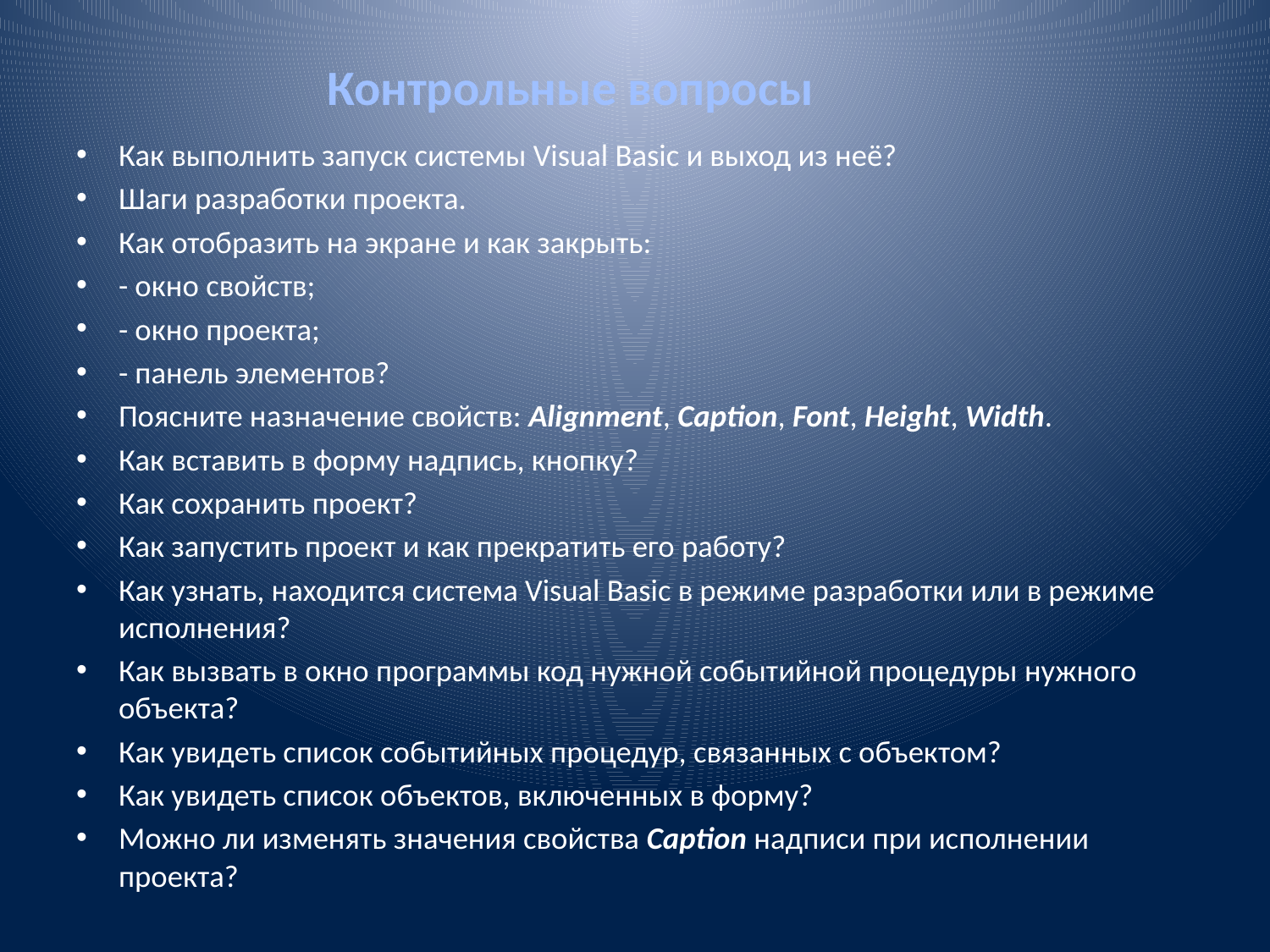

Контрольные вопросы
Как выполнить запуск системы Visual Basic и выход из неё?
Шаги разработки проекта.
Как отобразить на экране и как закрыть:
- окно свойств;
- окно проекта;
- панель элементов?
Поясните назначение свойств: Alignment, Caption, Font, Height, Width.
Как вставить в форму надпись, кнопку?
Как сохранить проект?
Как запустить проект и как прекратить его работу?
Как узнать, находится система Visual Basic в режиме разработки или в режиме исполнения?
Как вызвать в окно программы код нужной событийной процедуры нужного объекта?
Как увидеть список событийных процедур, связанных с объектом?
Как увидеть список объектов, включенных в форму?
Можно ли изменять значения свойства Caption надписи при исполнении проекта?